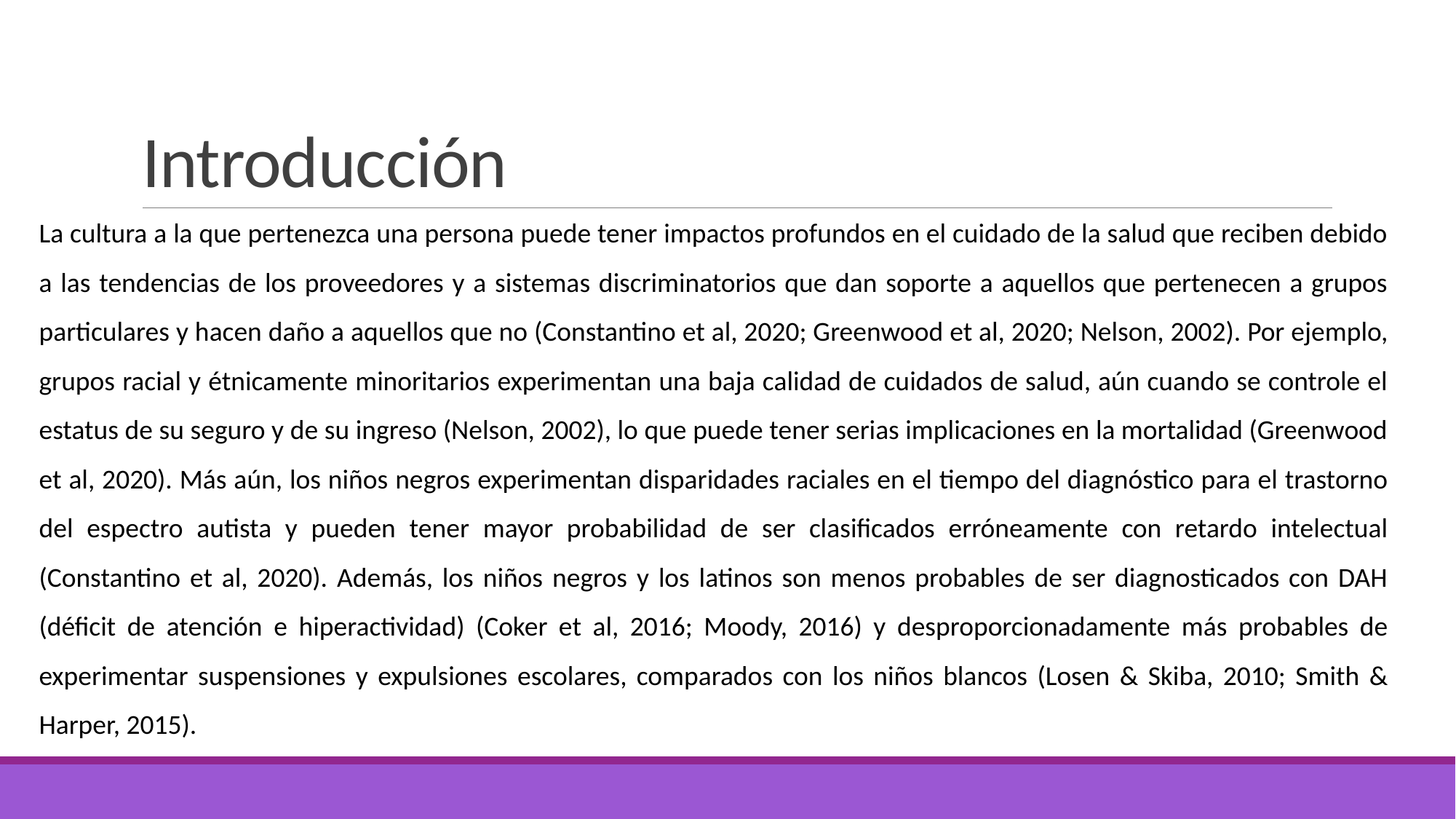

# Introducción
La cultura a la que pertenezca una persona puede tener impactos profundos en el cuidado de la salud que reciben debido a las tendencias de los proveedores y a sistemas discriminatorios que dan soporte a aquellos que pertenecen a grupos particulares y hacen daño a aquellos que no (Constantino et al, 2020; Greenwood et al, 2020; Nelson, 2002). Por ejemplo, grupos racial y étnicamente minoritarios experimentan una baja calidad de cuidados de salud, aún cuando se controle el estatus de su seguro y de su ingreso (Nelson, 2002), lo que puede tener serias implicaciones en la mortalidad (Greenwood et al, 2020). Más aún, los niños negros experimentan disparidades raciales en el tiempo del diagnóstico para el trastorno del espectro autista y pueden tener mayor probabilidad de ser clasificados erróneamente con retardo intelectual (Constantino et al, 2020). Además, los niños negros y los latinos son menos probables de ser diagnosticados con DAH (déficit de atención e hiperactividad) (Coker et al, 2016; Moody, 2016) y desproporcionadamente más probables de experimentar suspensiones y expulsiones escolares, comparados con los niños blancos (Losen & Skiba, 2010; Smith & Harper, 2015).